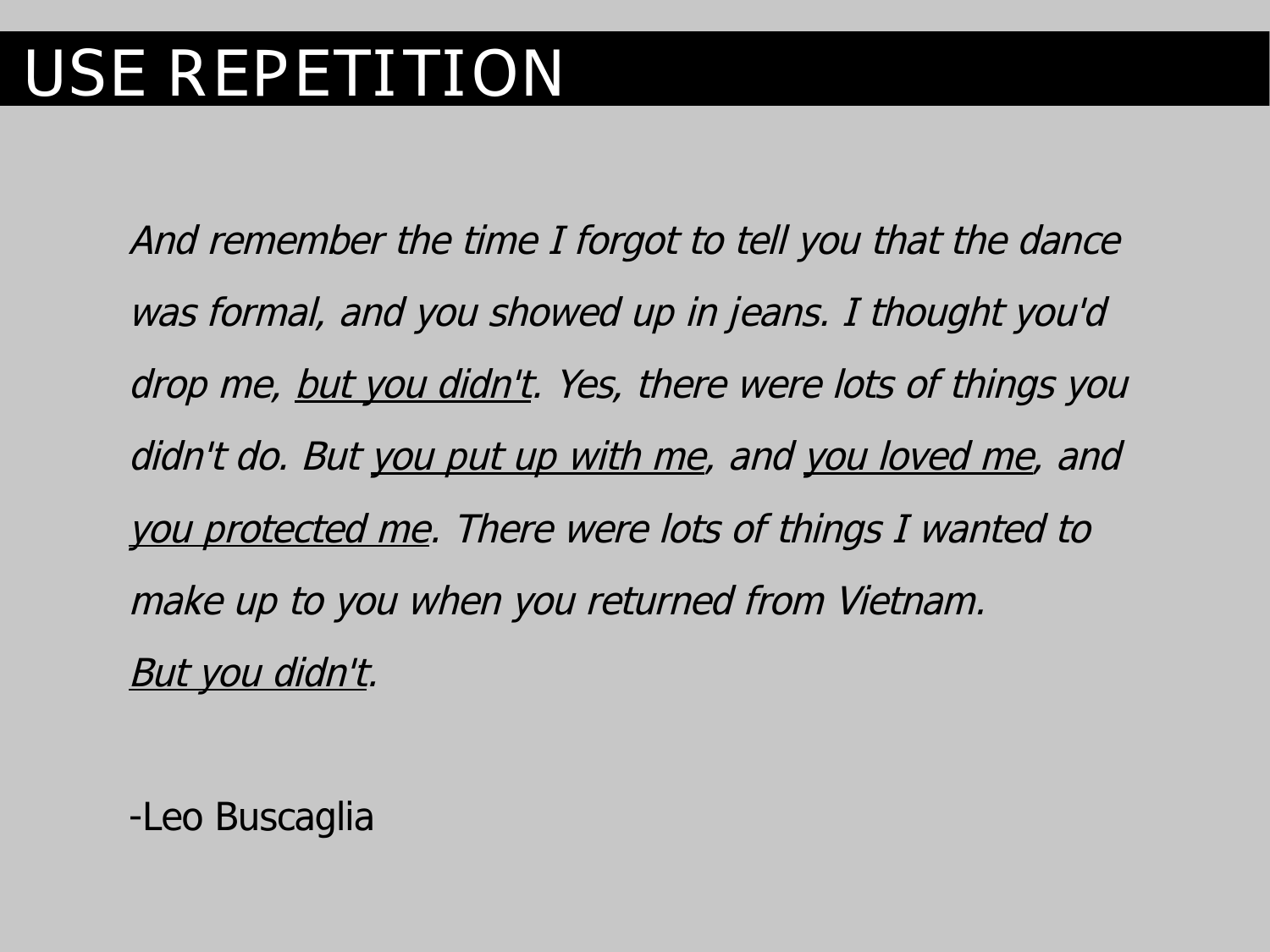

USE REPETITION
And remember the time I forgot to tell you that the dance was formal, and you showed up in jeans. I thought you'd drop me, but you didn't. Yes, there were lots of things you didn't do. But you put up with me, and you loved me, and you protected me. There were lots of things I wanted to make up to you when you returned from Vietnam.
But you didn't.

-Leo Buscaglia